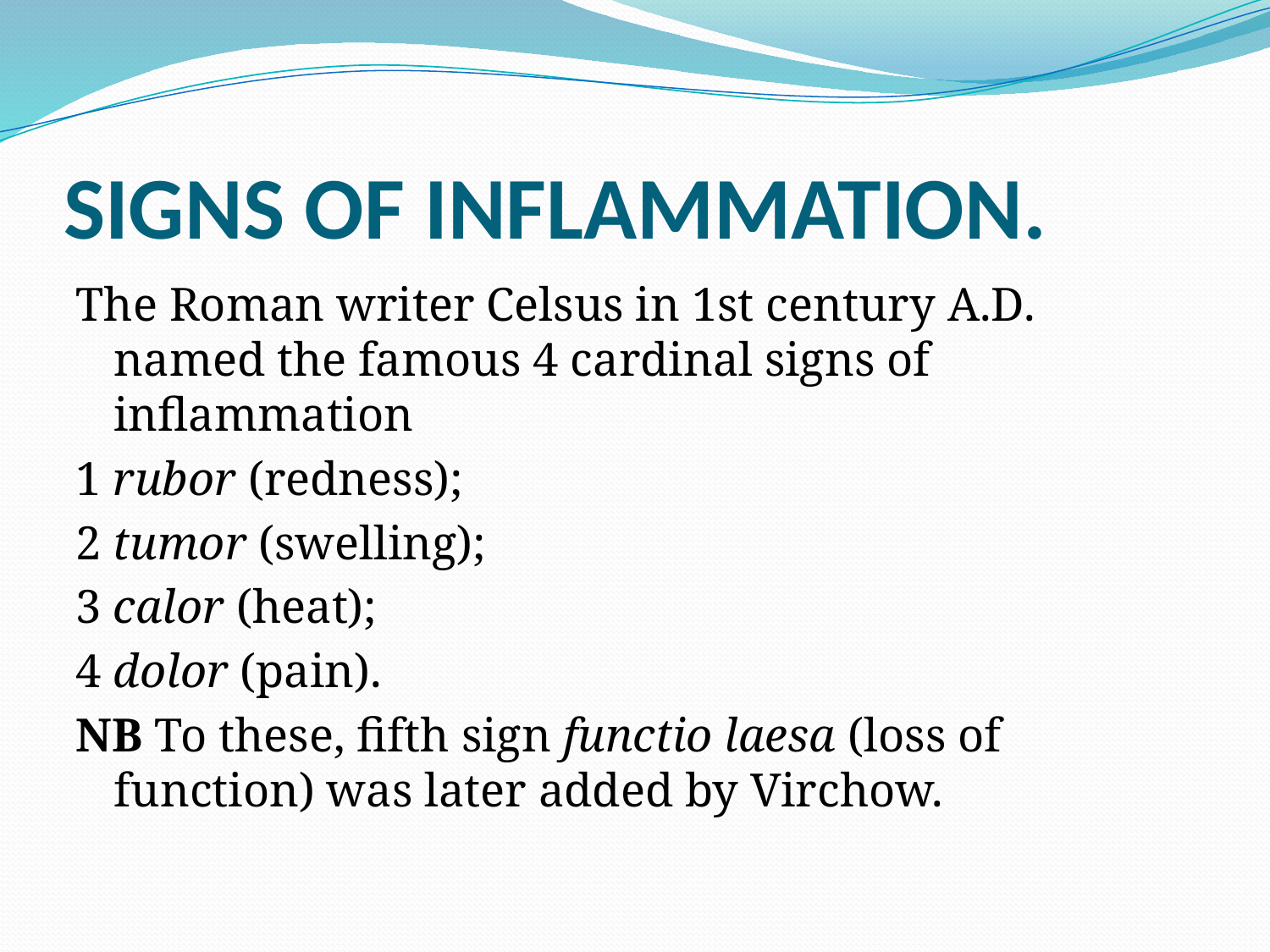

# SIGNS OF INFLAMMATION.
The Roman writer Celsus in 1st century A.D. named the famous 4 cardinal signs of inflammation
1 rubor (redness);
2 tumor (swelling);
3 calor (heat);
4 dolor (pain).
NB To these, fifth sign functio laesa (loss of function) was later added by Virchow.